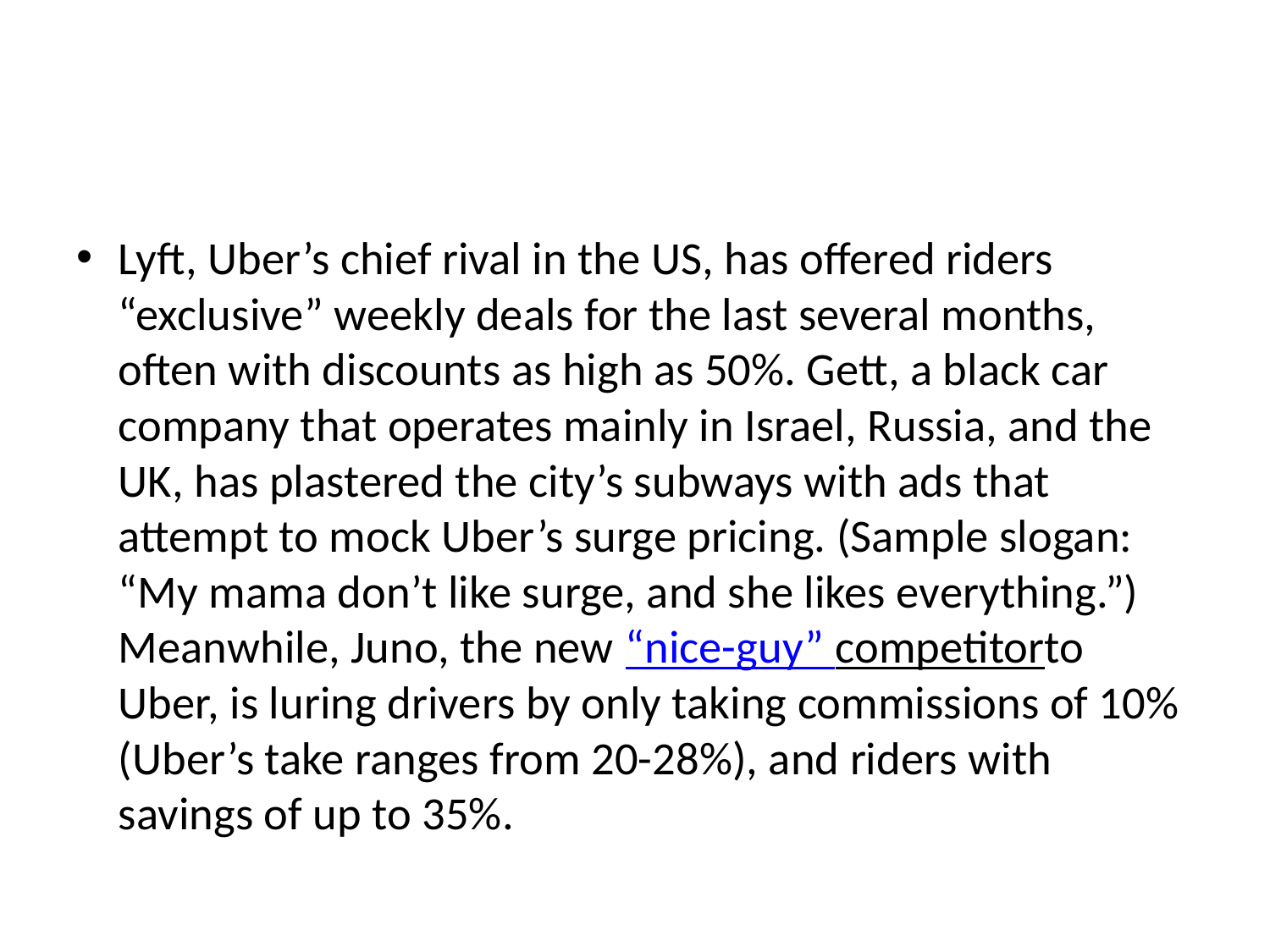

#
Lyft, Uber’s chief rival in the US, has offered riders “exclusive” weekly deals for the last several months, often with discounts as high as 50%. Gett, a black car company that operates mainly in Israel, Russia, and the UK, has plastered the city’s subways with ads that attempt to mock Uber’s surge pricing. (Sample slogan: “My mama don’t like surge, and she likes everything.”) Meanwhile, Juno, the new “nice-guy” competitorto Uber, is luring drivers by only taking commissions of 10% (Uber’s take ranges from 20-28%), and riders with savings of up to 35%.